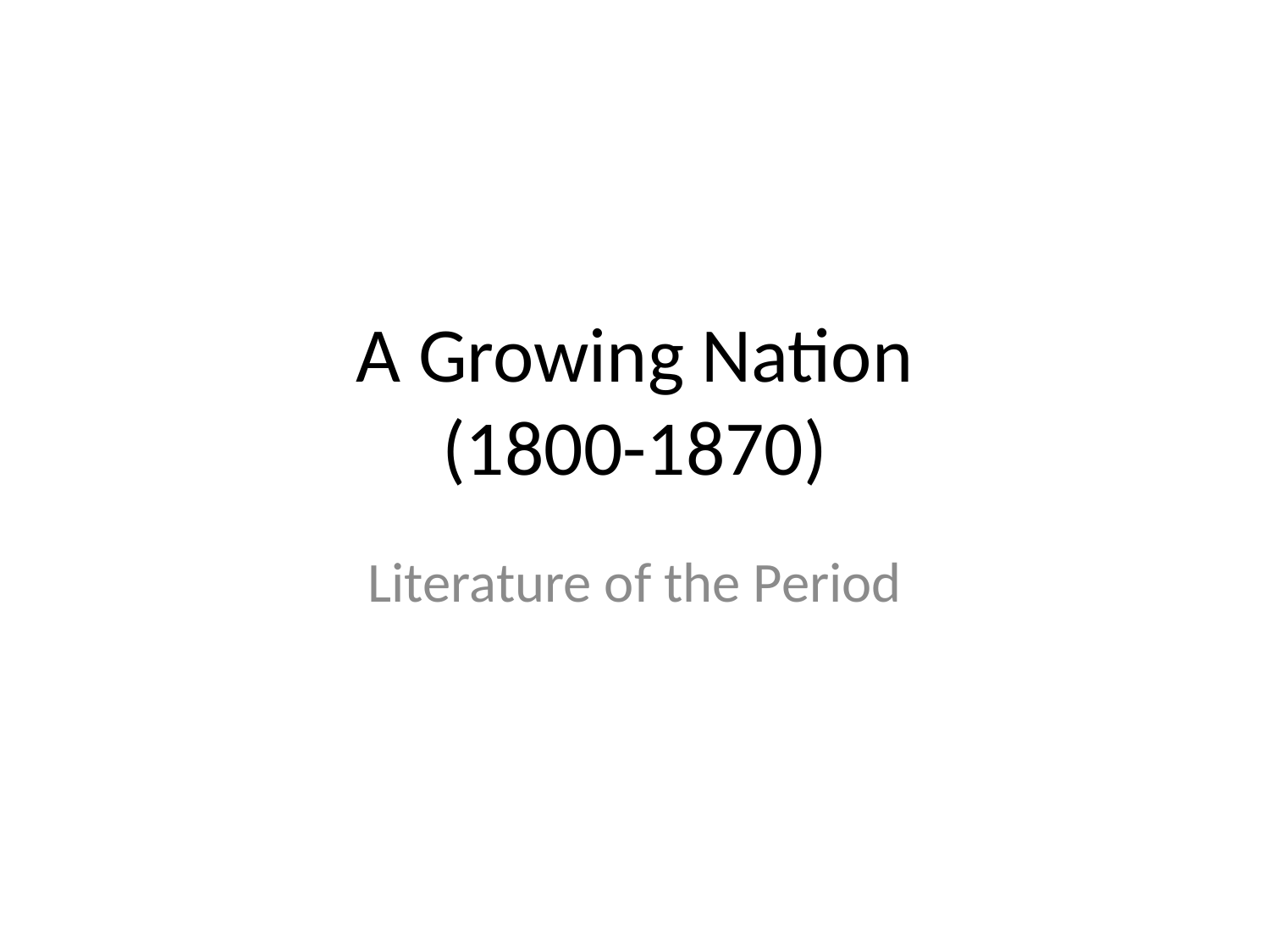

# A Growing Nation (1800-1870)
Literature of the Period